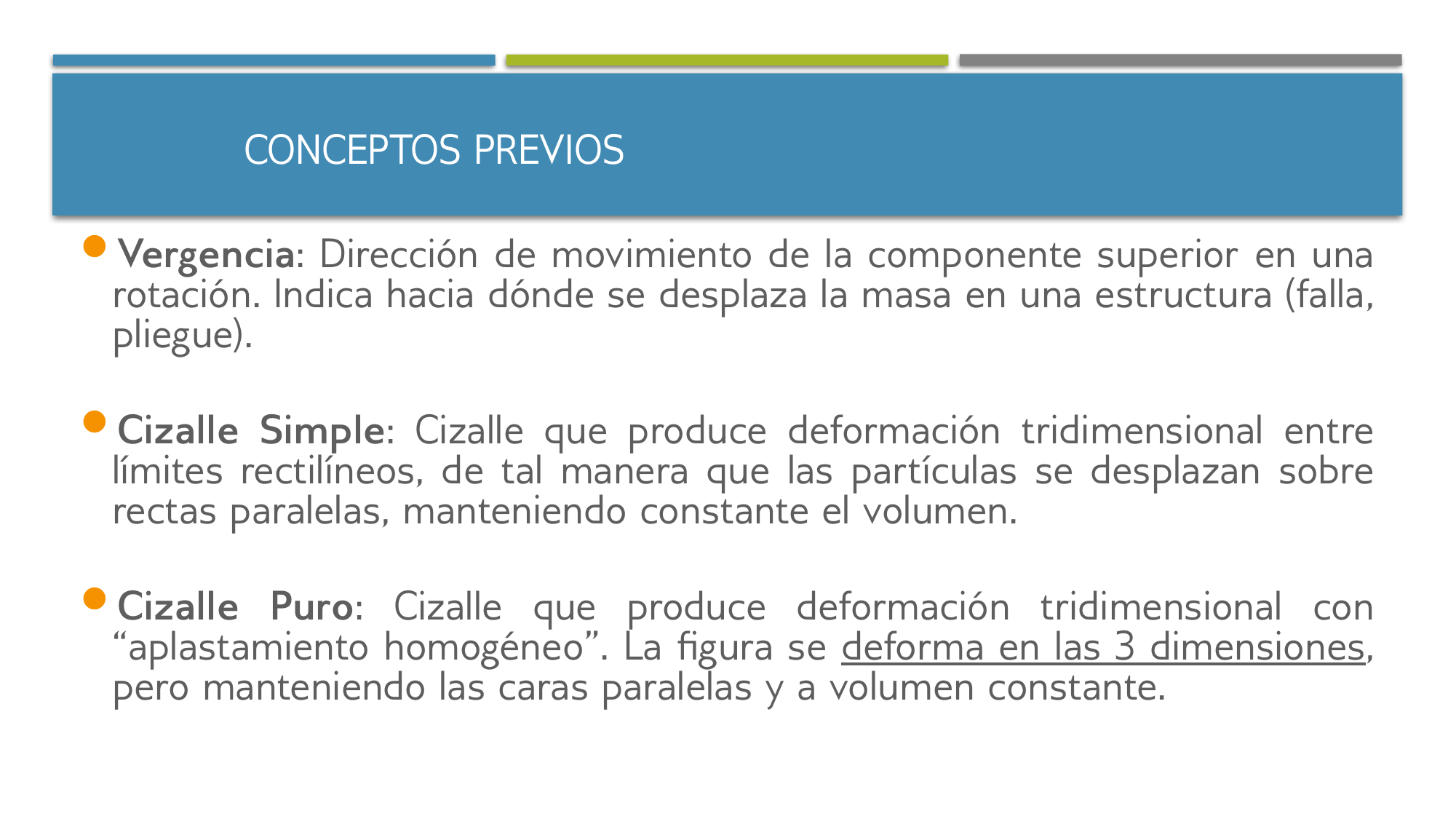

# Conceptos previos
Vergencia: Dirección de movimiento de la componente superior en una rotación. Indica hacia dónde se desplaza la masa en una estructura (falla, pliegue).

Cizalle Simple: Cizalle que produce deformación tridimensional entre límites rectilíneos, de tal manera que las partículas se desplazan sobre rectas paralelas, manteniendo constante el volumen.

Cizalle Puro: Cizalle que produce deformación tridimensional con “aplastamiento homogéneo”. La figura se deforma en las 3 dimensiones, pero manteniendo las caras paralelas y a volumen constante.